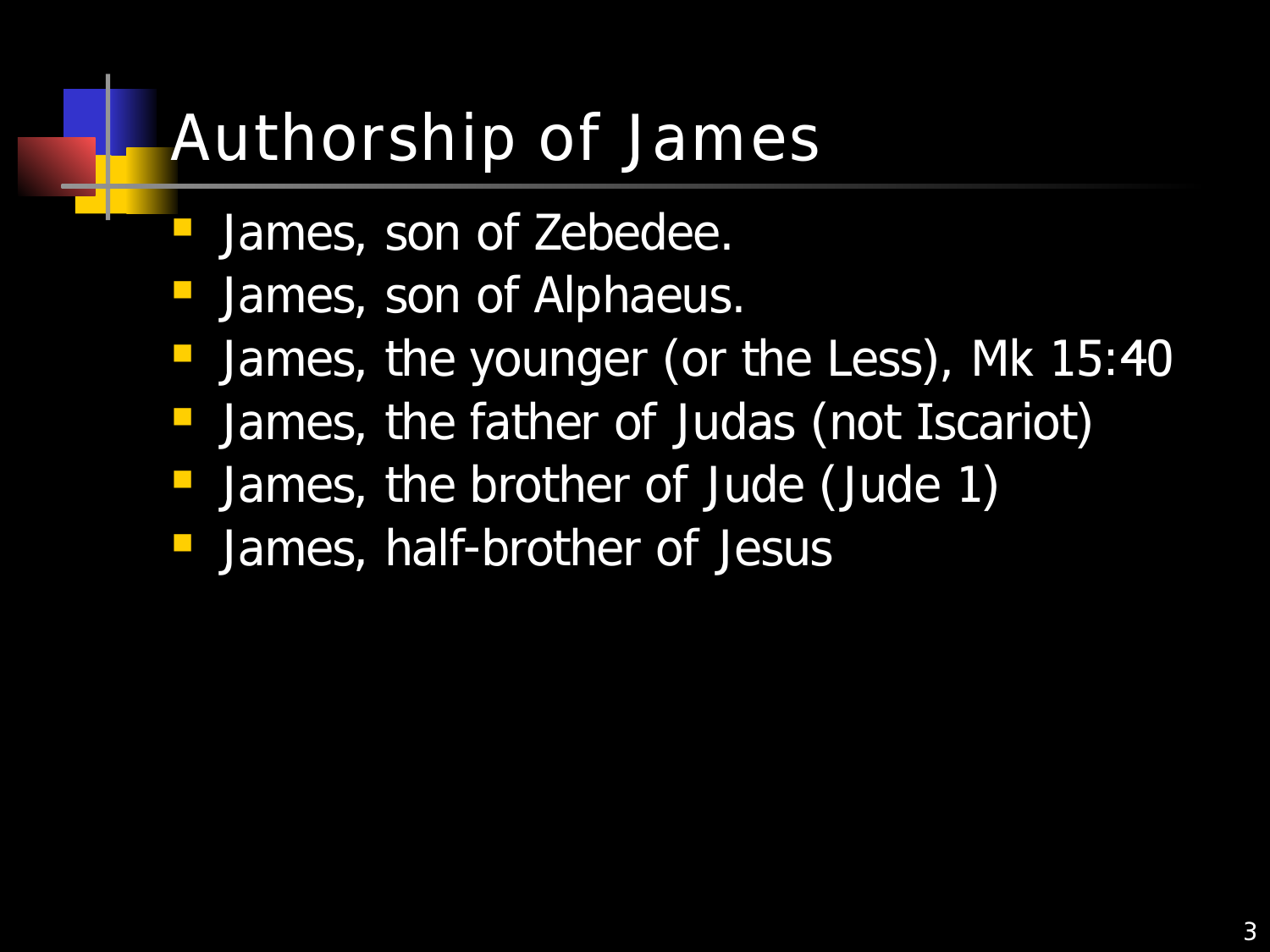

# Authorship of James
James, son of Zebedee.
James, son of Alphaeus.
James, the younger (or the Less), Mk 15:40
James, the father of Judas (not Iscariot)
James, the brother of Jude (Jude 1)
James, half-brother of Jesus
3